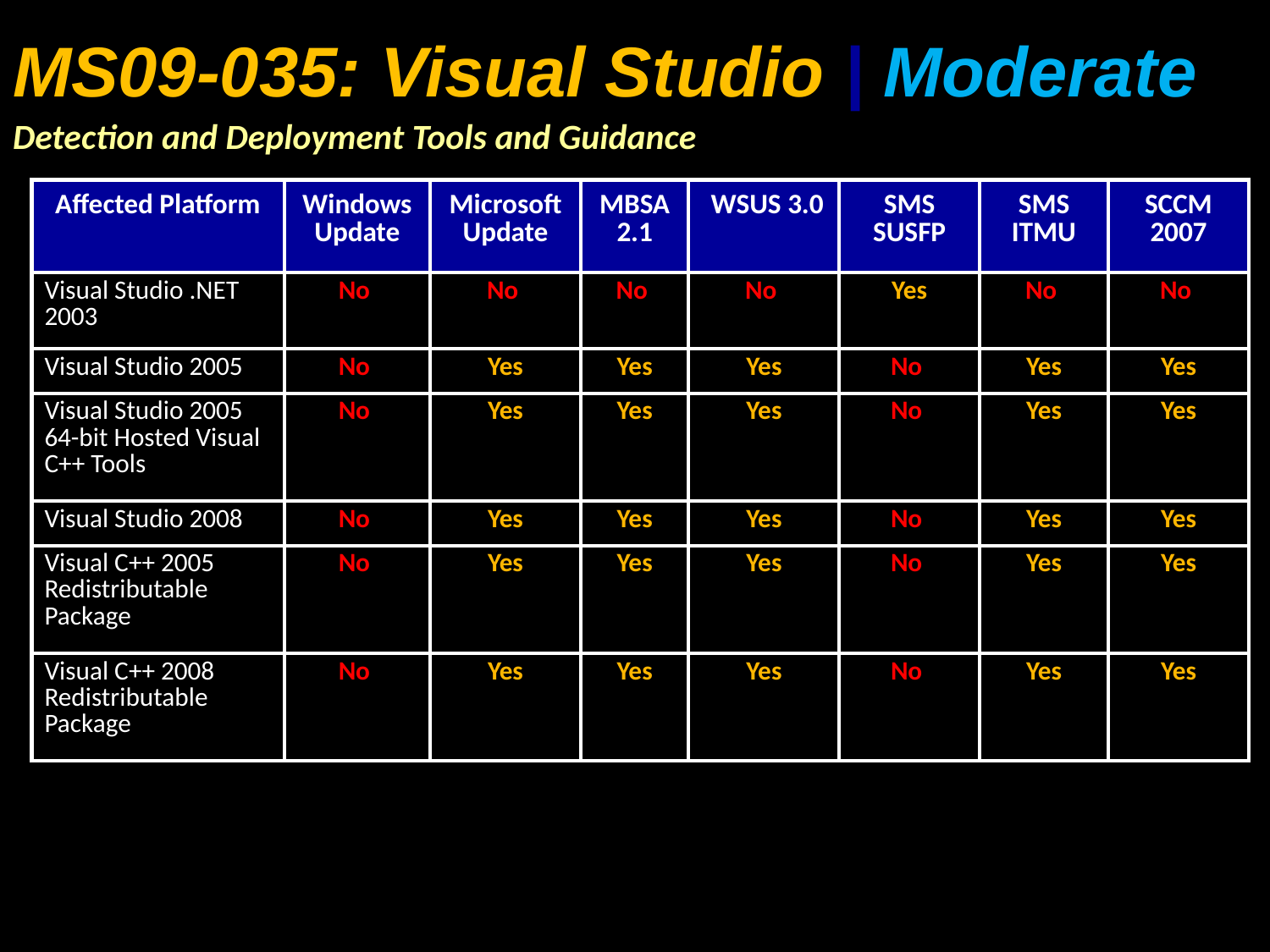

MS09-035: Visual Studio | Moderate Detection and Deployment Tools and Guidance
| Affected Platform | Windows Update | Microsoft Update | MBSA 2.1 | WSUS 3.0 | SMS SUSFP | SMS ITMU | SCCM 2007 |
| --- | --- | --- | --- | --- | --- | --- | --- |
| Visual Studio .NET 2003 | No | No | No | No | Yes | No | No |
| Visual Studio 2005 | No | Yes | Yes | Yes | No | Yes | Yes |
| Visual Studio 2005 64-bit Hosted Visual C++ Tools | No | Yes | Yes | Yes | No | Yes | Yes |
| Visual Studio 2008 | No | Yes | Yes | Yes | No | Yes | Yes |
| Visual C++ 2005 Redistributable Package | No | Yes | Yes | Yes | No | Yes | Yes |
| Visual C++ 2008 Redistributable Package | No | Yes | Yes | Yes | No | Yes | Yes |